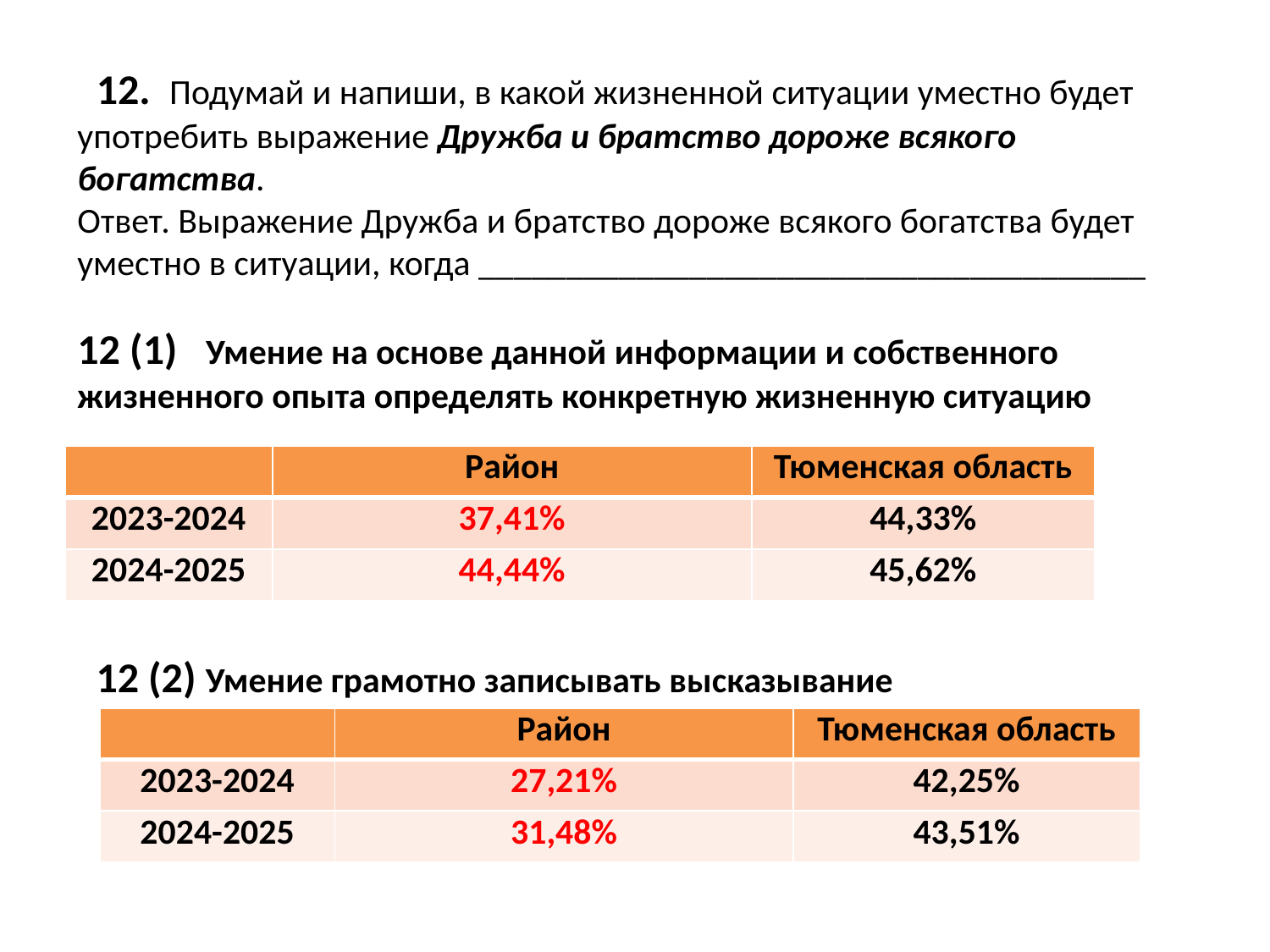

12.  Подумай и напиши, в какой жизненной ситуации уместно будет употребить выражение Дружба и братство дороже всякого богатства.
Ответ. Выражение Дружба и братство дороже всякого богатства будет уместно в ситуации, когда ______________________________________
12 (1)   Умение на основе данной информации и собственного жизненного опыта определять конкретную жизненную ситуацию
|  | Район | Тюменская область |
| --- | --- | --- |
| 2023-2024 | 37,41% | 44,33% |
| 2024-2025 | 44,44% | 45,62% |
12 (2) Умение грамотно записывать высказывание
|  | Район | Тюменская область |
| --- | --- | --- |
| 2023-2024 | 27,21% | 42,25% |
| 2024-2025 | 31,48% | 43,51% |